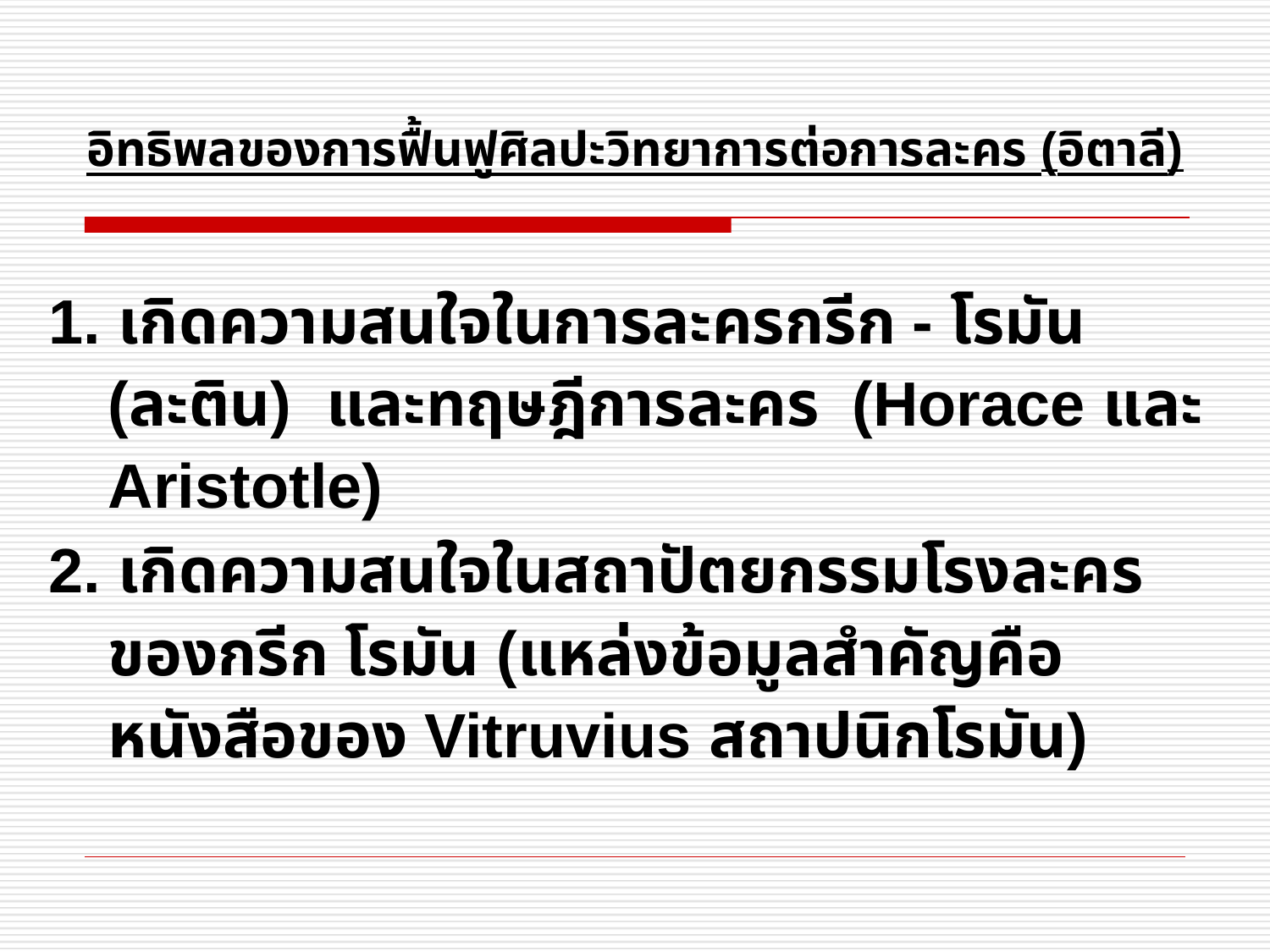

อิทธิพลของการฟื้นฟูศิลปะวิทยาการต่อการละคร (อิตาลี)

1. เกิดความสนใจในการละครกรีก - โรมัน (ละติน)  และทฤษฎีการละคร  (Horace และ Aristotle)
2. เกิดความสนใจในสถาปัตยกรรมโรงละครของกรีก โรมัน (แหล่งข้อมูลสำคัญคือหนังสือของ Vitruvius สถาปนิกโรมัน)